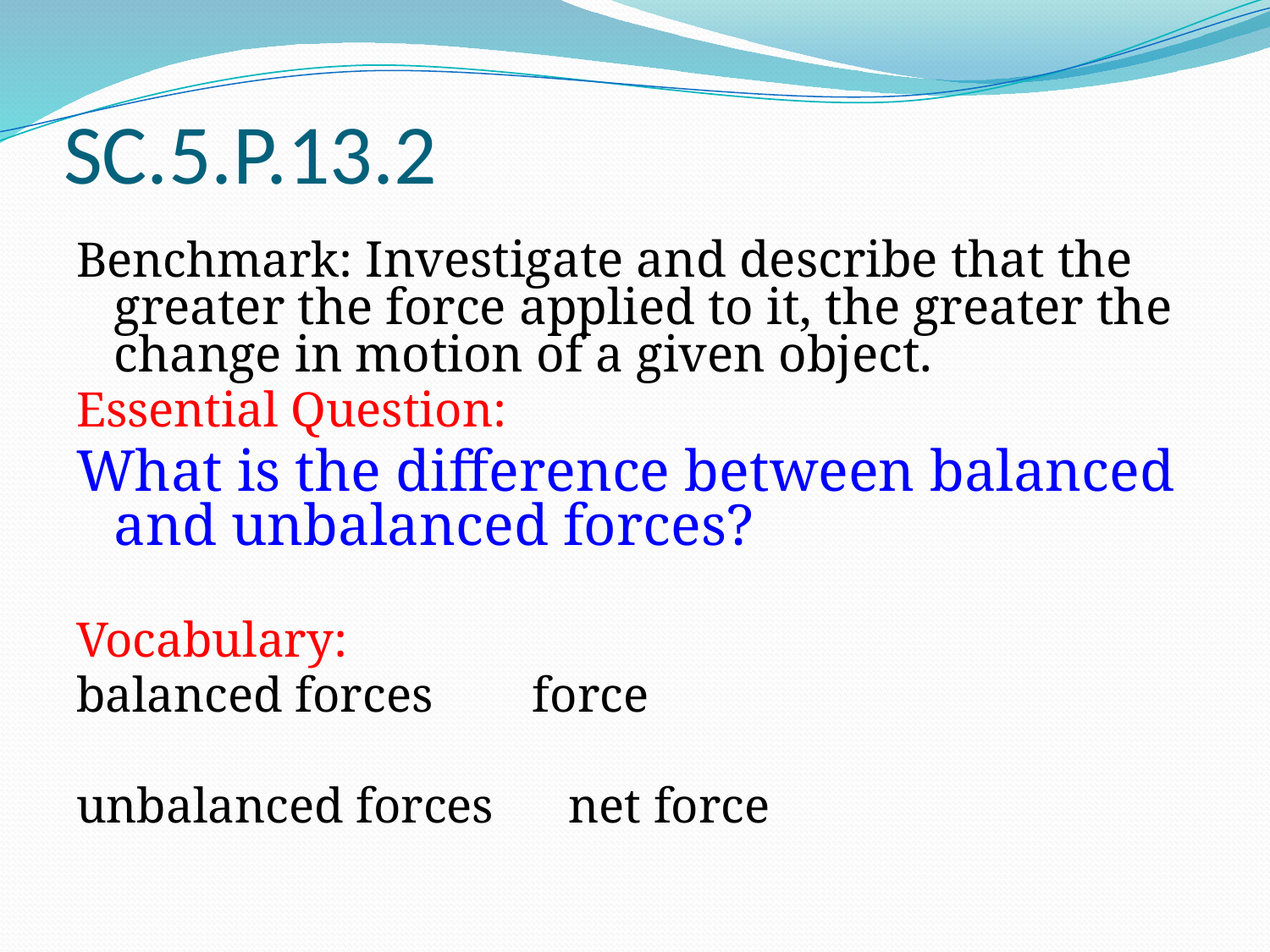

SC.5.P.13.2
Benchmark: Investigate and describe that the greater the force applied to it, the greater the change in motion of a given object.
Essential Question:
What is the difference between balanced and unbalanced forces?

Vocabulary:
balanced forces        force

unbalanced forces      net force